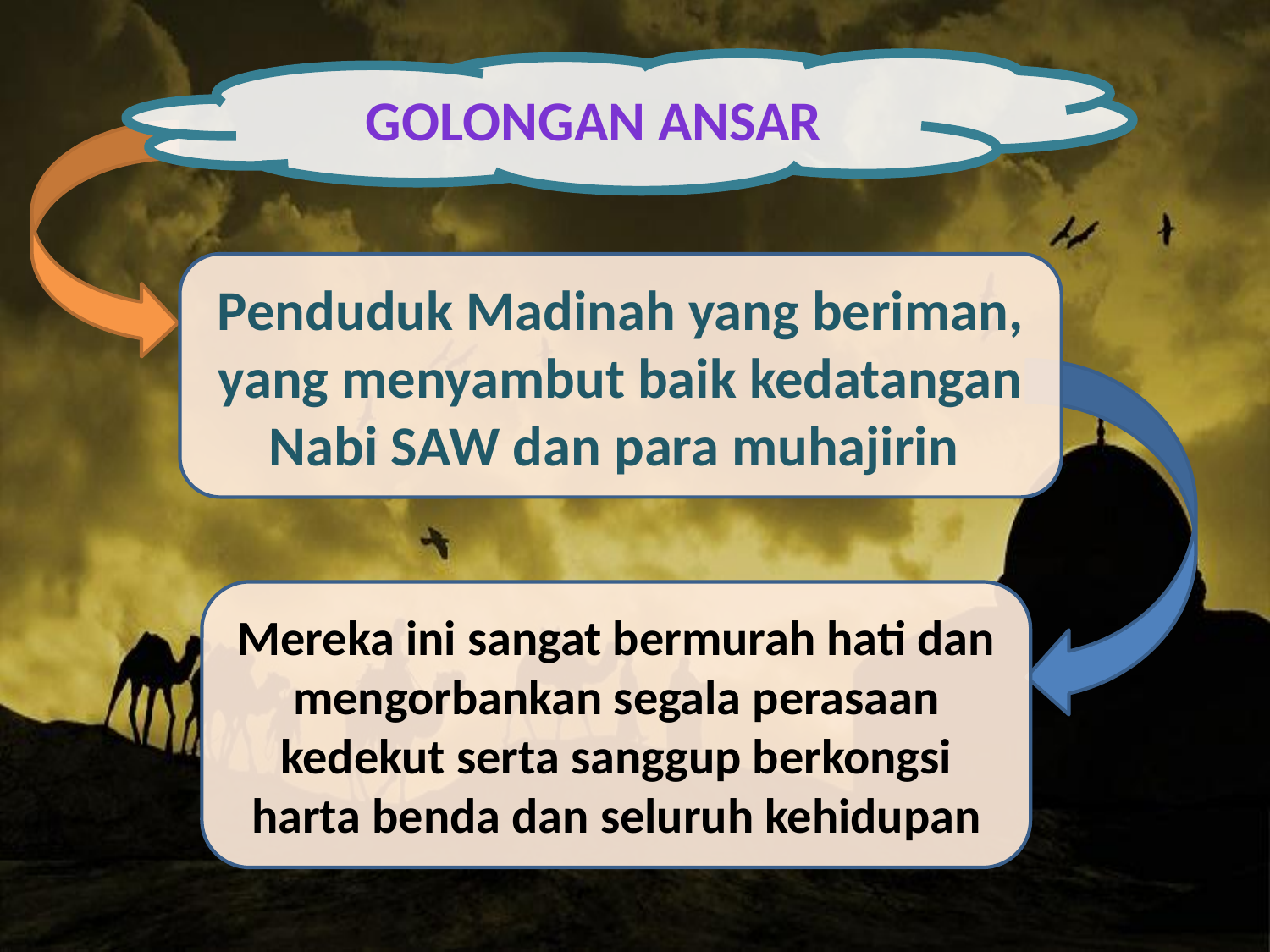

Golongan ANSAR

Penduduk Madinah yang beriman, yang menyambut baik kedatangan Nabi SAW dan para muhajirin

Mereka ini sangat bermurah hati dan mengorbankan segala perasaan kedekut serta sanggup berkongsi harta benda dan seluruh kehidupan